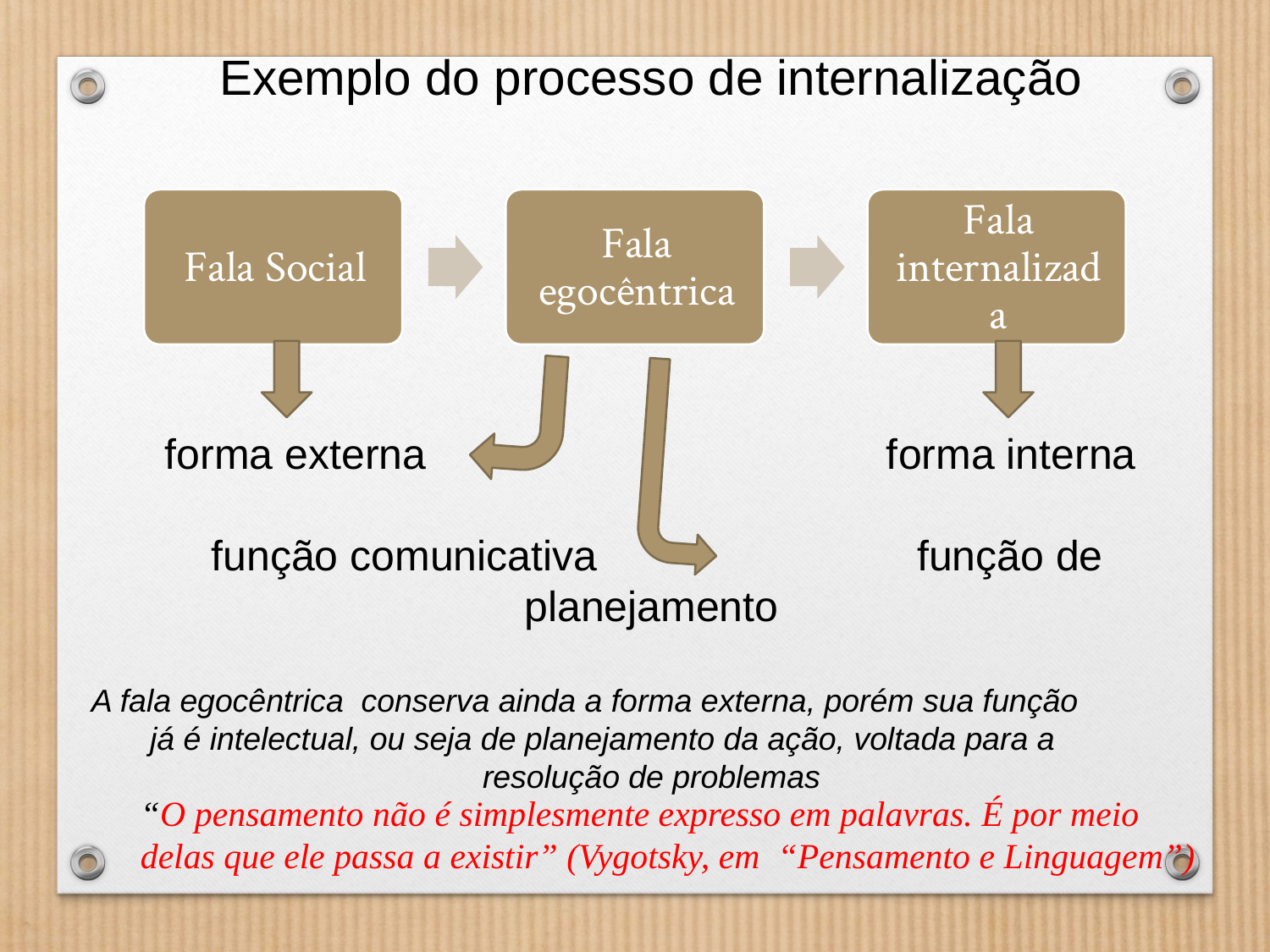

Exemplo do processo de internalização

forma externa                                       forma interna

 função comunicativa	          	       função de planejamento

A fala egocêntrica  conserva ainda a forma externa, porém sua função                    já é intelectual, ou seja de planejamento da ação, voltada para a                resolução de problemas

Fala Social

Fala egocêntrica

Fala internalizada

“O pensamento não é simplesmente expresso em palavras. É por meio delas que ele passa a existir” (Vygotsky, em  “Pensamento e Linguagem”)